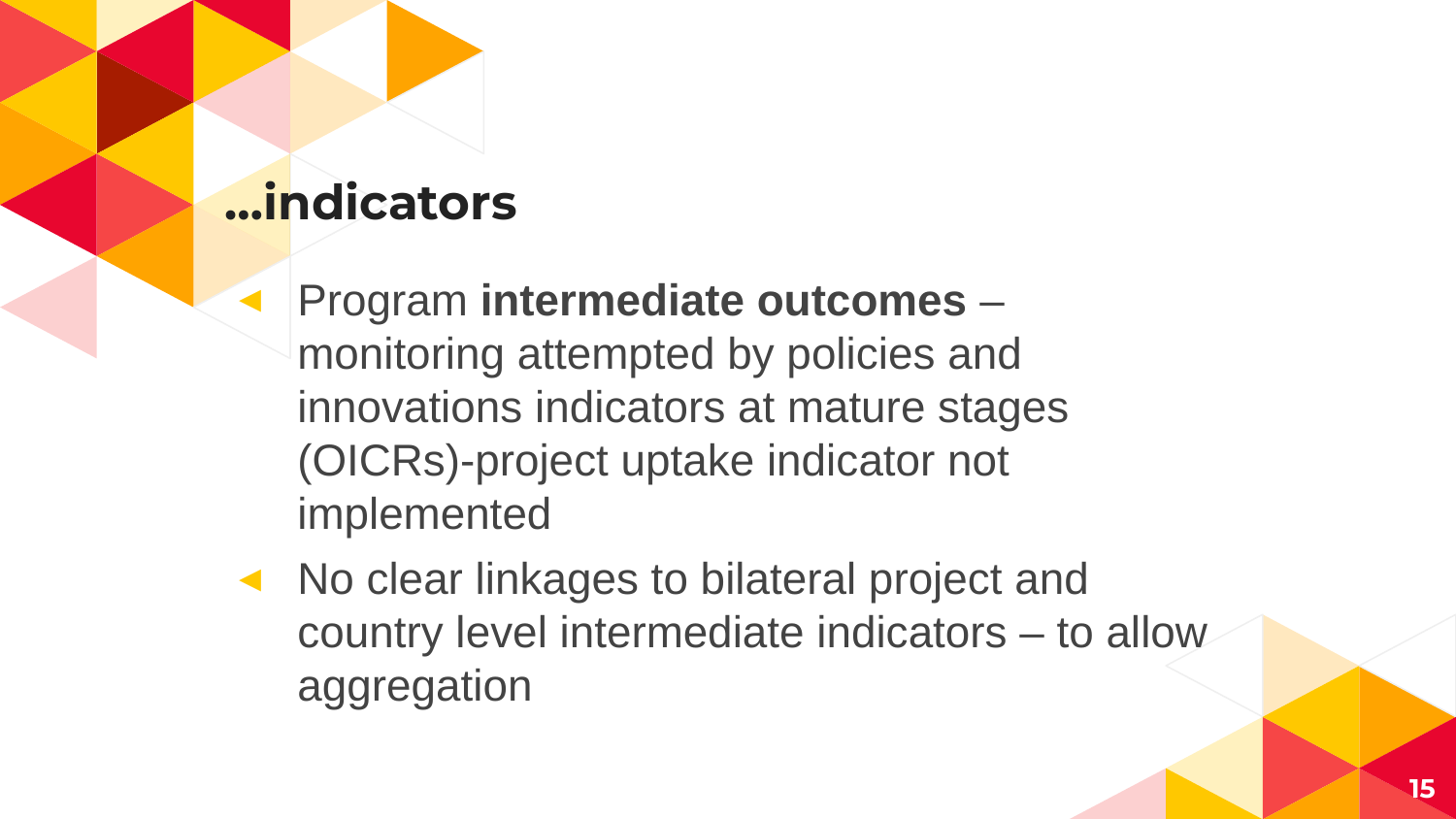

# …indicators
Program intermediate outcomes – monitoring attempted by policies and innovations indicators at mature stages (OICRs)-project uptake indicator not implemented
No clear linkages to bilateral project and country level intermediate indicators – to allow aggregation

15